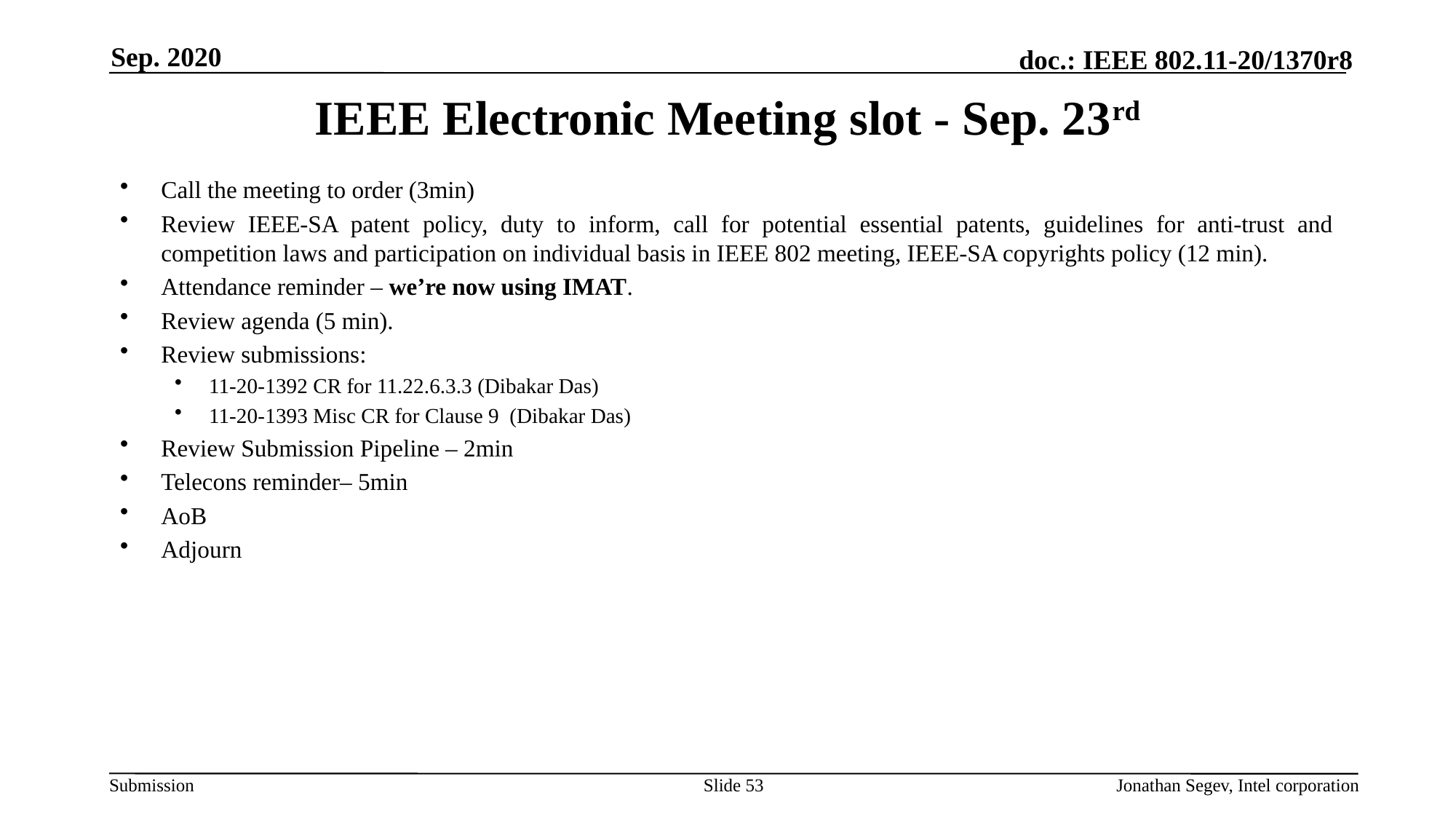

Sep. 2020
# IEEE Electronic Meeting slot - Sep. 23rd
Call the meeting to order (3min)
Review IEEE-SA patent policy, duty to inform, call for potential essential patents, guidelines for anti-trust and competition laws and participation on individual basis in IEEE 802 meeting, IEEE-SA copyrights policy (12 min).
Attendance reminder – we’re now using IMAT.
Review agenda (5 min).
Review submissions:
11-20-1392 CR for 11.22.6.3.3 (Dibakar Das)
11-20-1393 Misc CR for Clause 9  (Dibakar Das)
Review Submission Pipeline – 2min
Telecons reminder– 5min
AoB
Adjourn

Slide 53
Jonathan Segev, Intel corporation